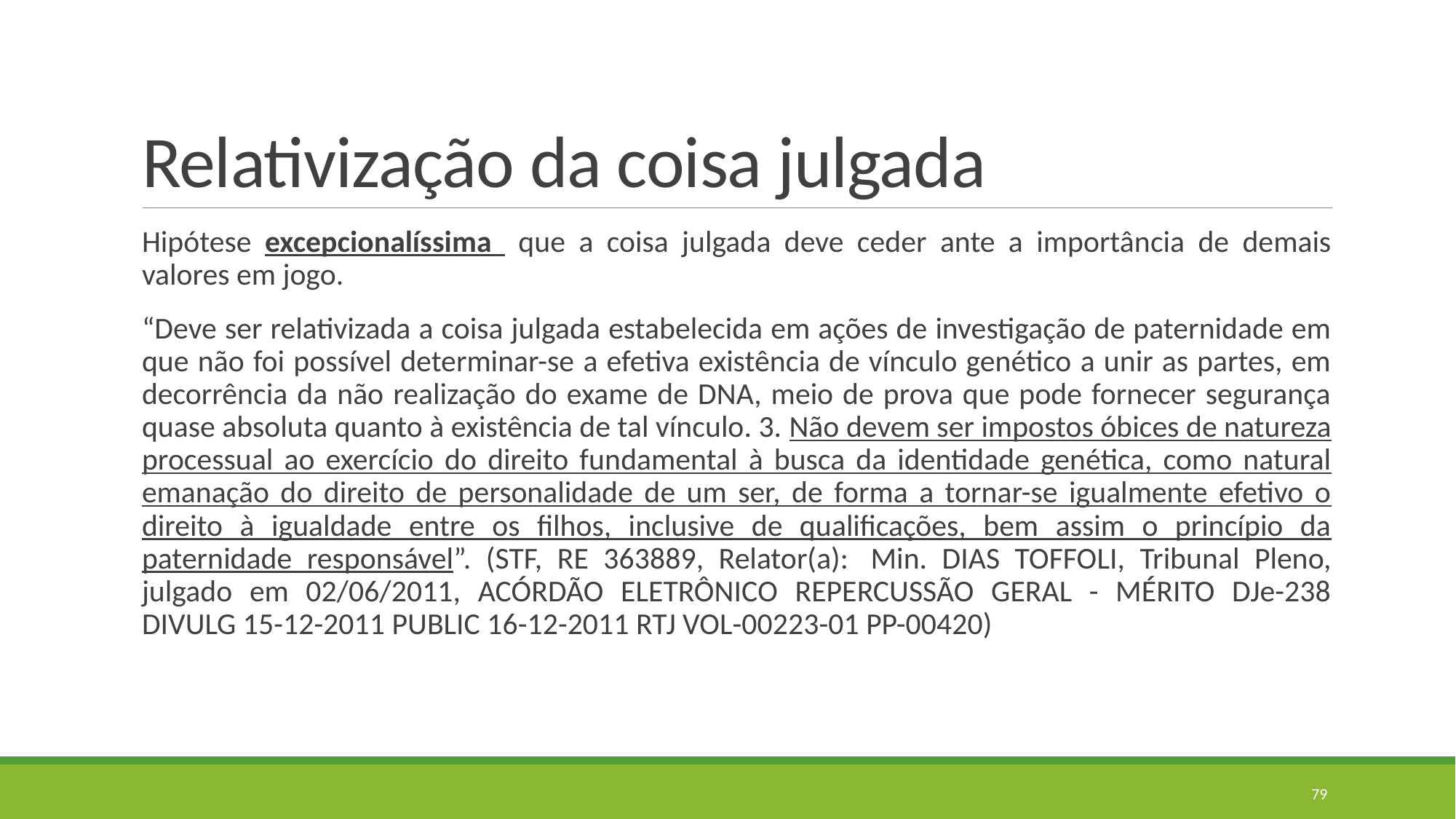

# Relativização da coisa julgada
Hipótese excepcionalíssima  que a coisa julgada deve ceder ante a importância de demais valores em jogo.
“Deve ser relativizada a coisa julgada estabelecida em ações de investigação de paternidade em que não foi possível determinar-se a efetiva existência de vínculo genético a unir as partes, em decorrência da não realização do exame de DNA, meio de prova que pode fornecer segurança quase absoluta quanto à existência de tal vínculo. 3. Não devem ser impostos óbices de natureza processual ao exercício do direito fundamental à busca da identidade genética, como natural emanação do direito de personalidade de um ser, de forma a tornar-se igualmente efetivo o direito à igualdade entre os filhos, inclusive de qualificações, bem assim o princípio da paternidade responsável”. (STF, RE 363889, Relator(a):  Min. DIAS TOFFOLI, Tribunal Pleno, julgado em 02/06/2011, ACÓRDÃO ELETRÔNICO REPERCUSSÃO GERAL - MÉRITO DJe-238 DIVULG 15-12-2011 PUBLIC 16-12-2011 RTJ VOL-00223-01 PP-00420)

79